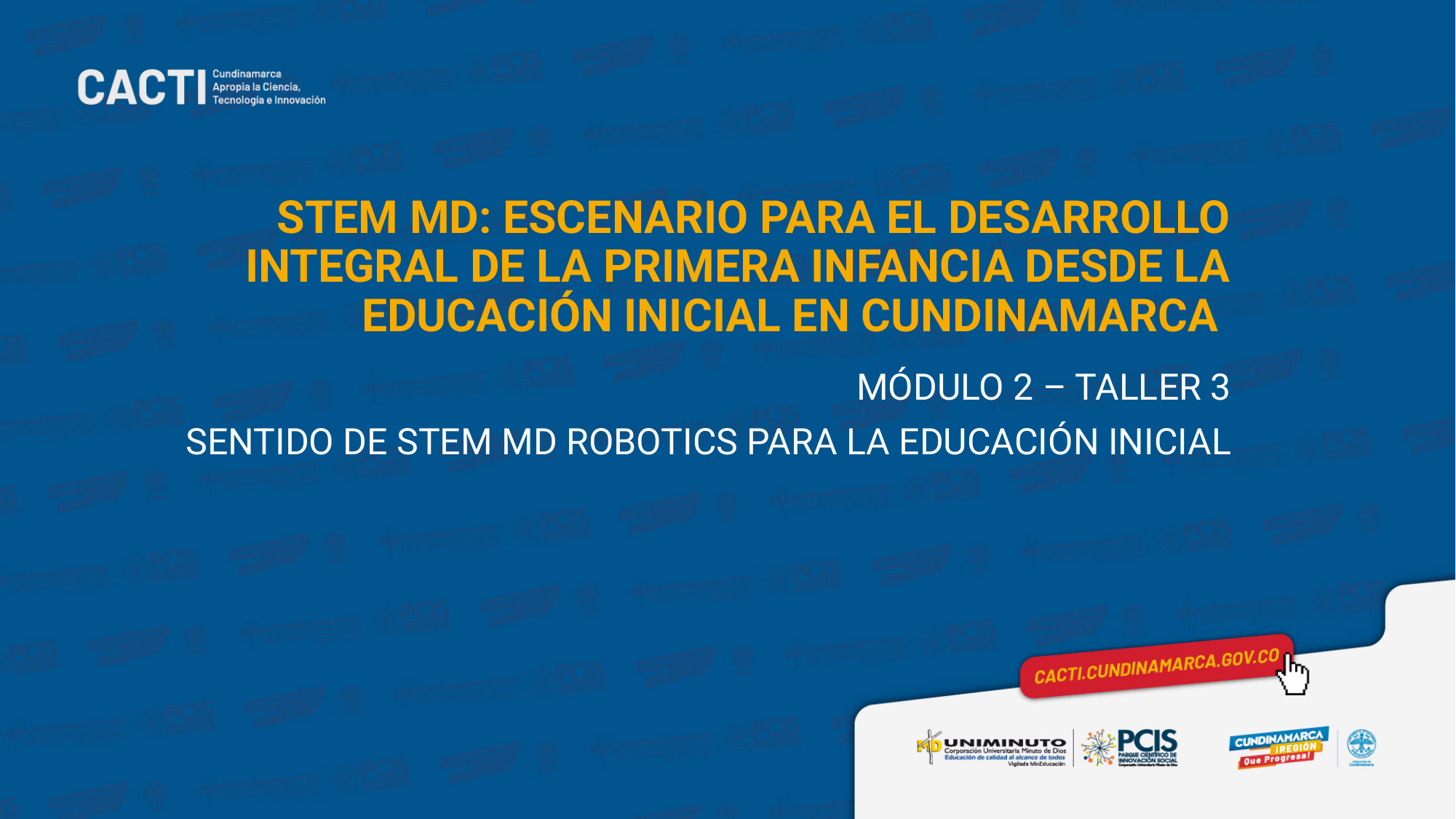

# STEM MD: ESCENARIO PARA EL DESARROLLO INTEGRAL DE LA PRIMERA INFANCIA DESDE LA EDUCACIÓN INICIAL EN CUNDINAMARCA
MÓDULO 2 – TALLER 3
SENTIDO DE STEM MD ROBOTICS PARA LA EDUCACIÓN INICIAL